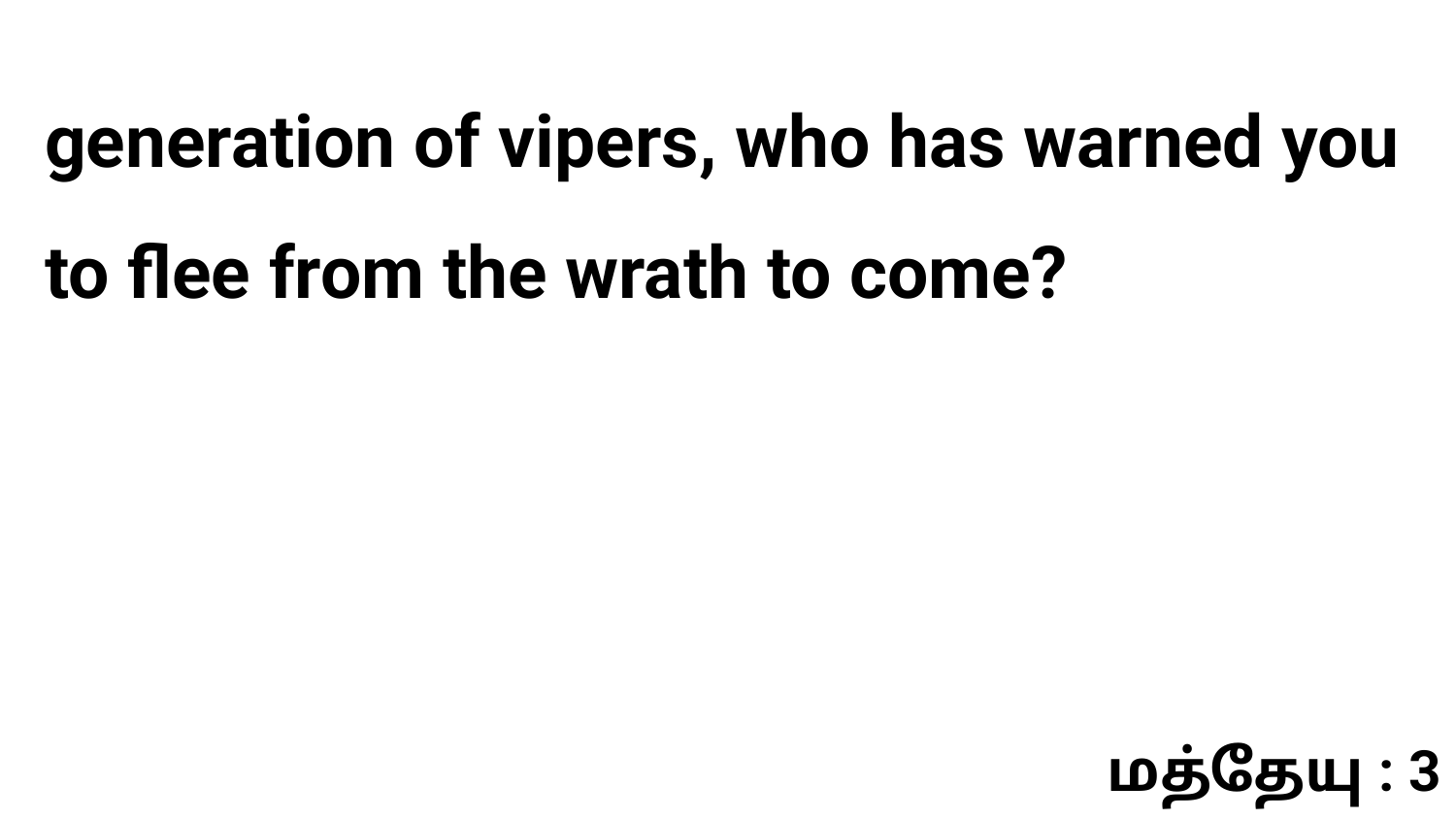

generation of vipers, who has warned you to flee from the wrath to come?
மத்தேயு : 3